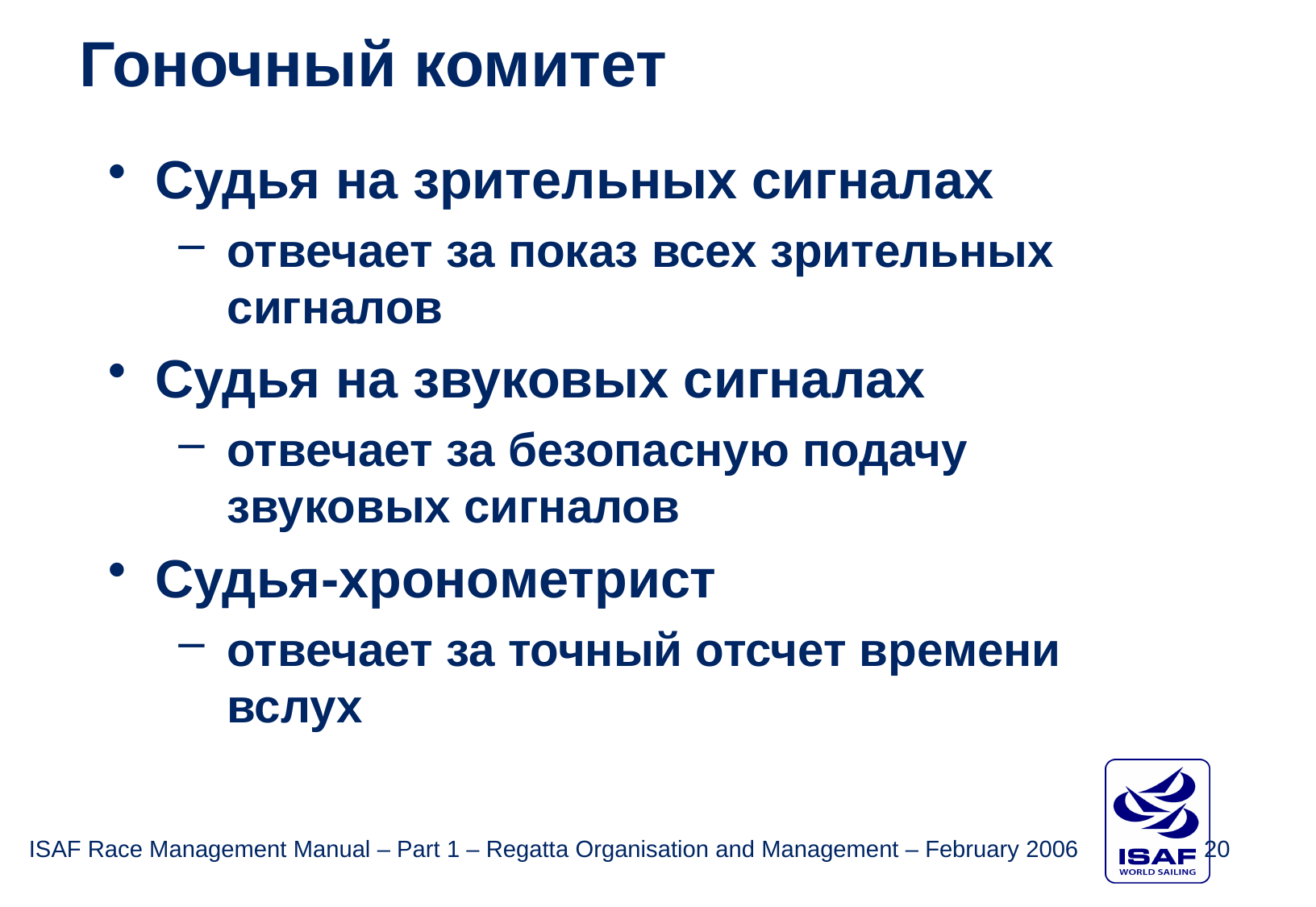

Гоночный комитет
Судья на зрительных сигналах
отвечает за показ всех зрительных сигналов
Судья на звуковых сигналах
отвечает за безопасную подачу звуковых сигналов
Судья-хронометрист
отвечает за точный отсчет времени вслух